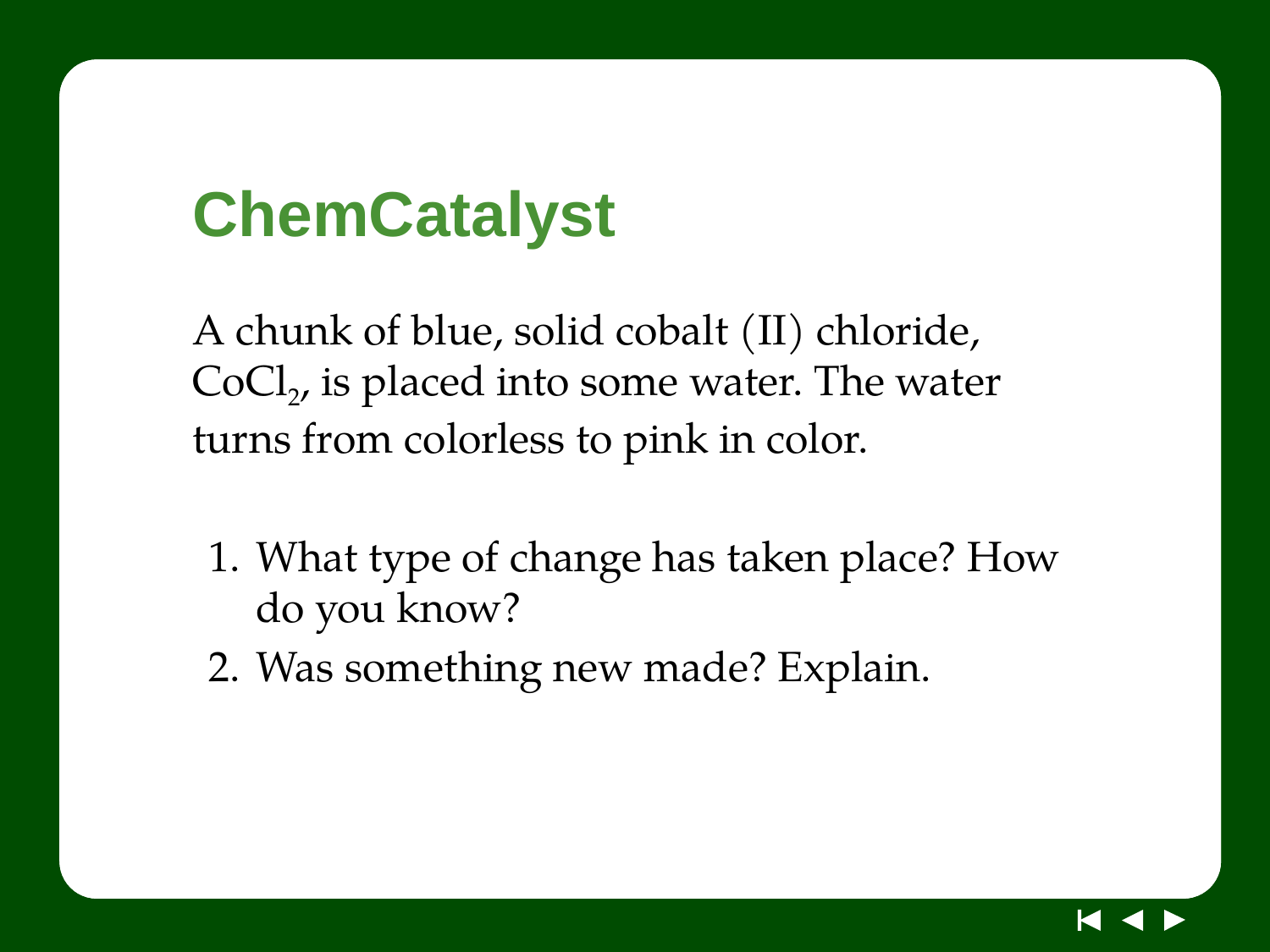

# ChemCatalyst
A chunk of blue, solid cobalt (II) chloride, CoCl2, is placed into some water. The water turns from colorless to pink in color.

What type of change has taken place? How do you know?
Was something new made? Explain.